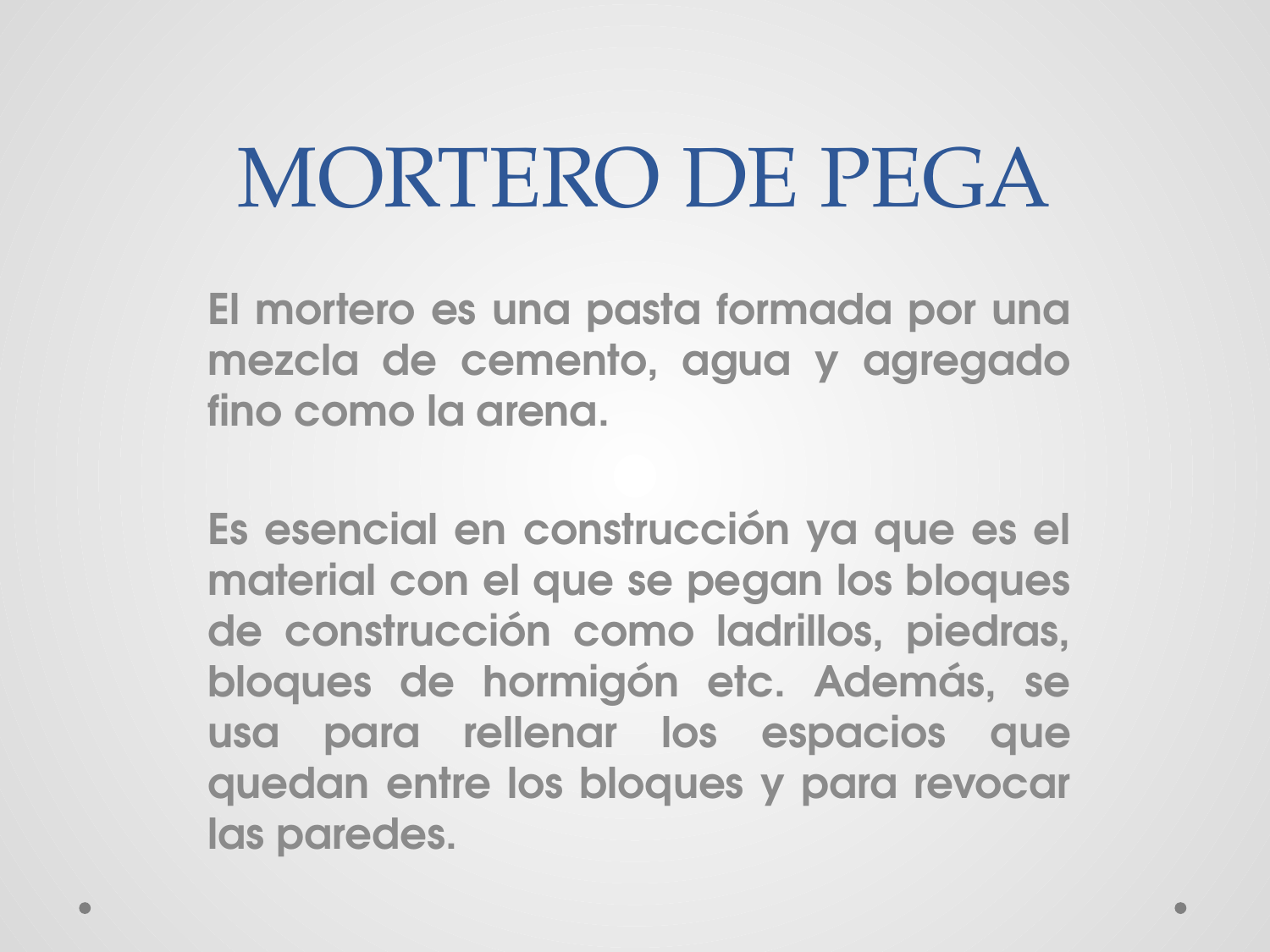

# MORTERO DE PEGA
El mortero es una pasta formada por una mezcla de cemento, agua y agregado fino como la arena.

Es esencial en construcción ya que es el material con el que se pegan los bloques de construcción como ladrillos, piedras, bloques de hormigón etc. Además, se usa para rellenar los espacios que quedan entre los bloques y para revocar las paredes.